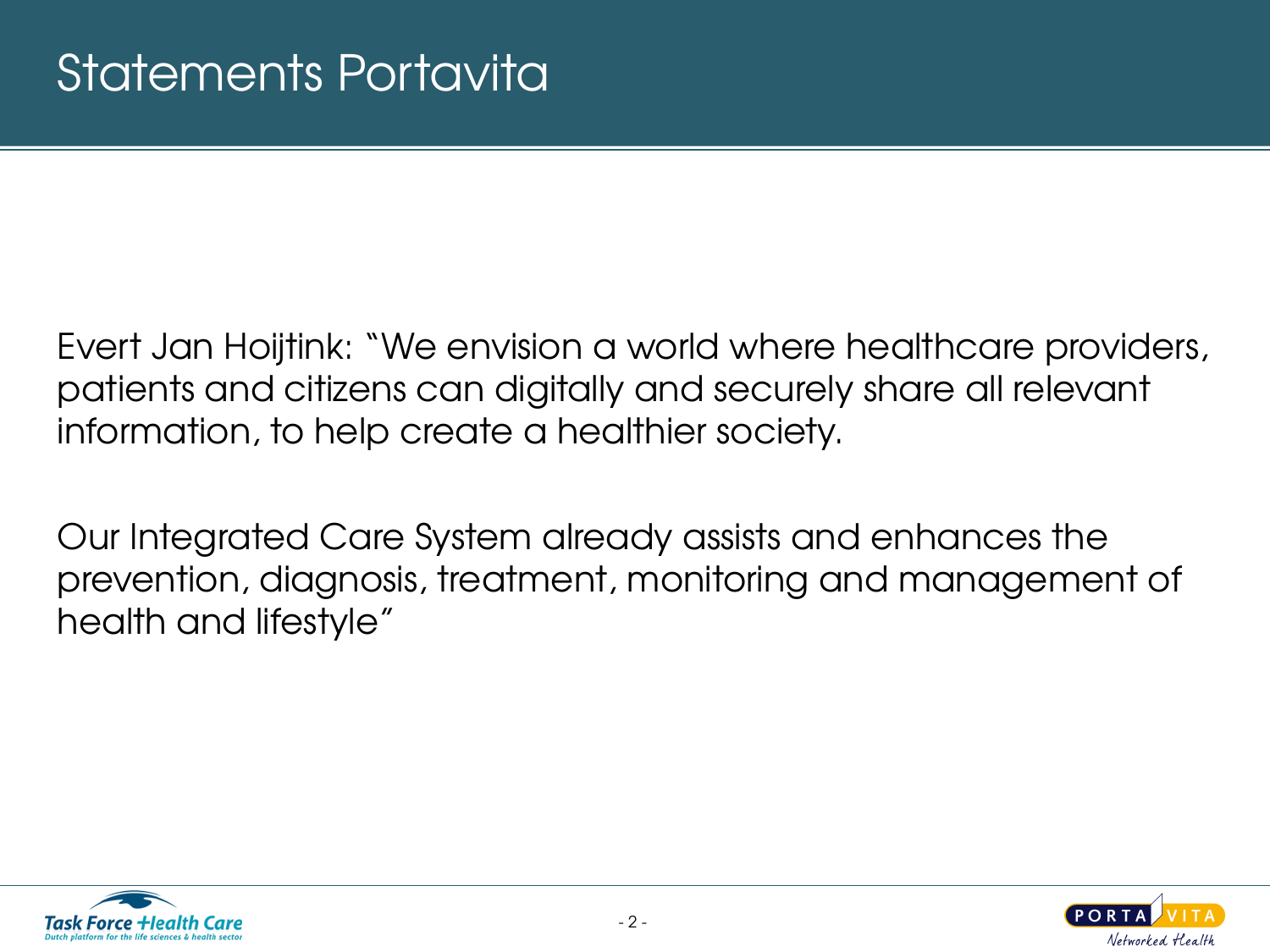

# Statements Portavita

Evert Jan Hoijtink: “We envision a world where healthcare providers, patients and citizens can digitally and securely share all relevant information, to help create a healthier society.

Our Integrated Care System already assists and enhances the prevention, diagnosis, treatment, monitoring and management of health and lifestyle”